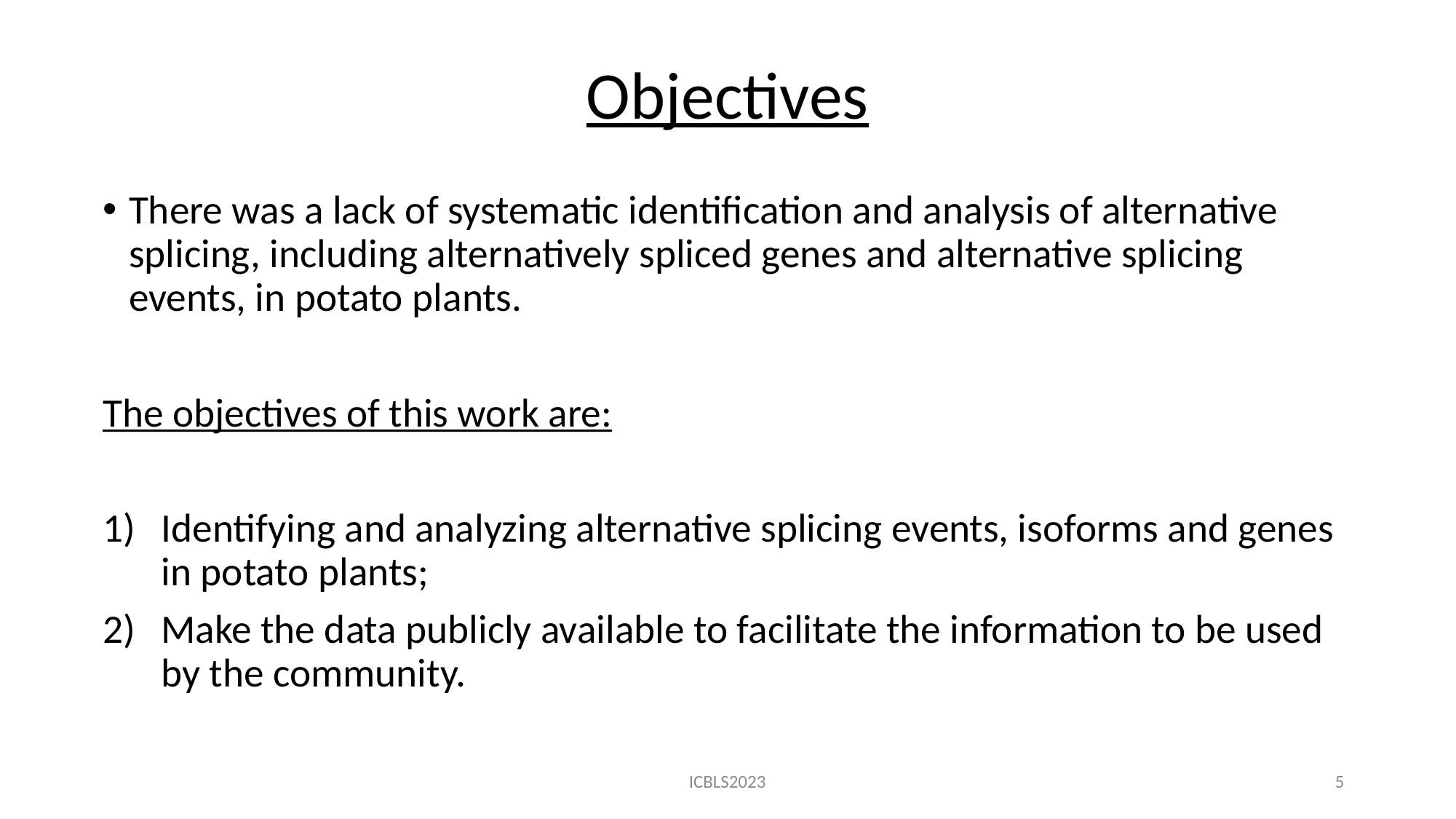

# Objectives
There was a lack of systematic identification and analysis of alternative splicing, including alternatively spliced genes and alternative splicing events, in potato plants.

The objectives of this work are:

Identifying and analyzing alternative splicing events, isoforms and genes in potato plants;
Make the data publicly available to facilitate the information to be used by the community.
ICBLS2023
5